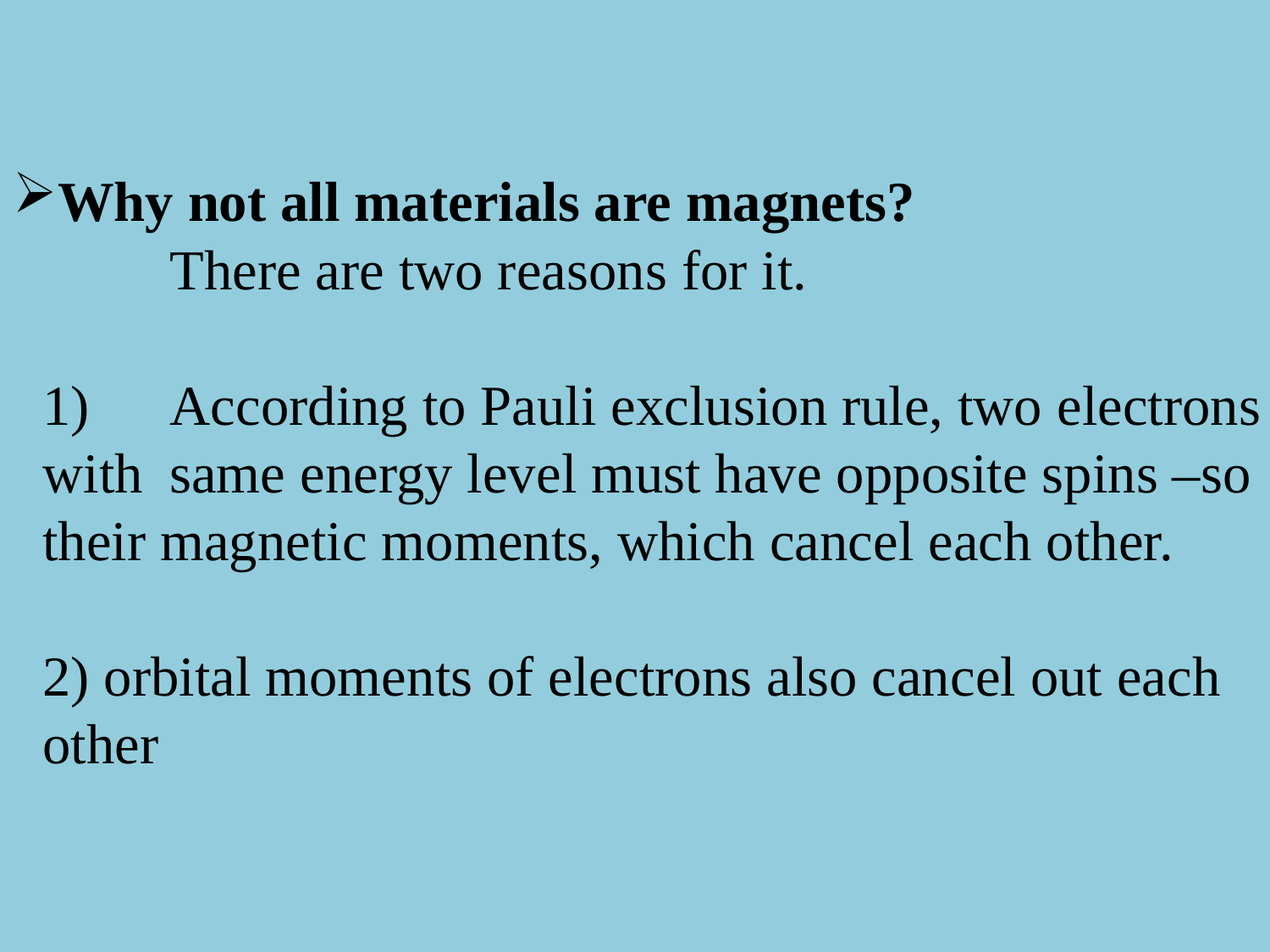

# Why not all materials are magnets? There are two reasons for it. 1)	According to Pauli exclusion rule, two electrons with 	same energy level must have opposite spins –so their magnetic moments, which cancel each other. 2) orbital moments of electrons also cancel out each other